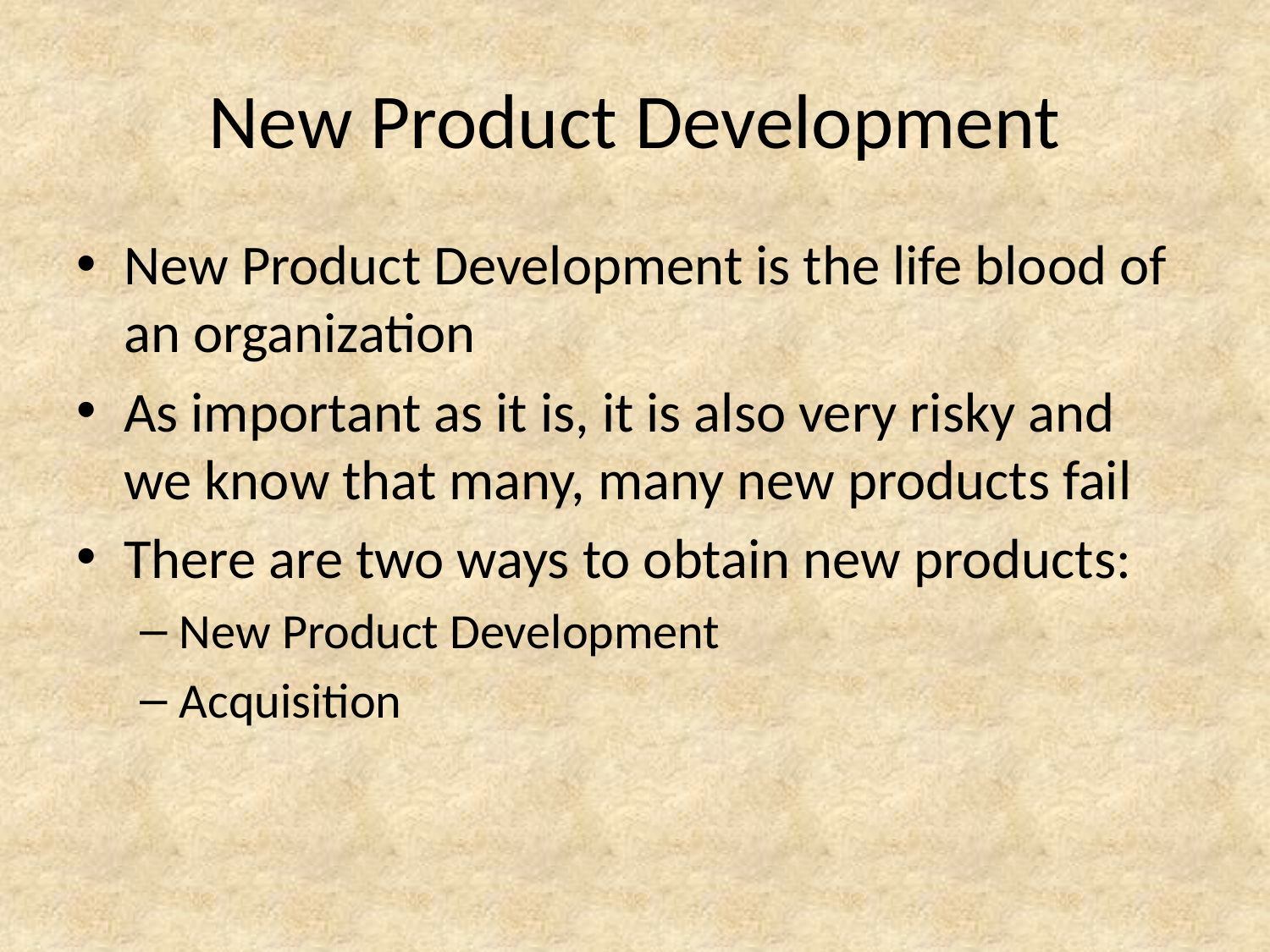

# New Product Development
New Product Development is the life blood of an organization
As important as it is, it is also very risky and we know that many, many new products fail
There are two ways to obtain new products:
New Product Development
Acquisition